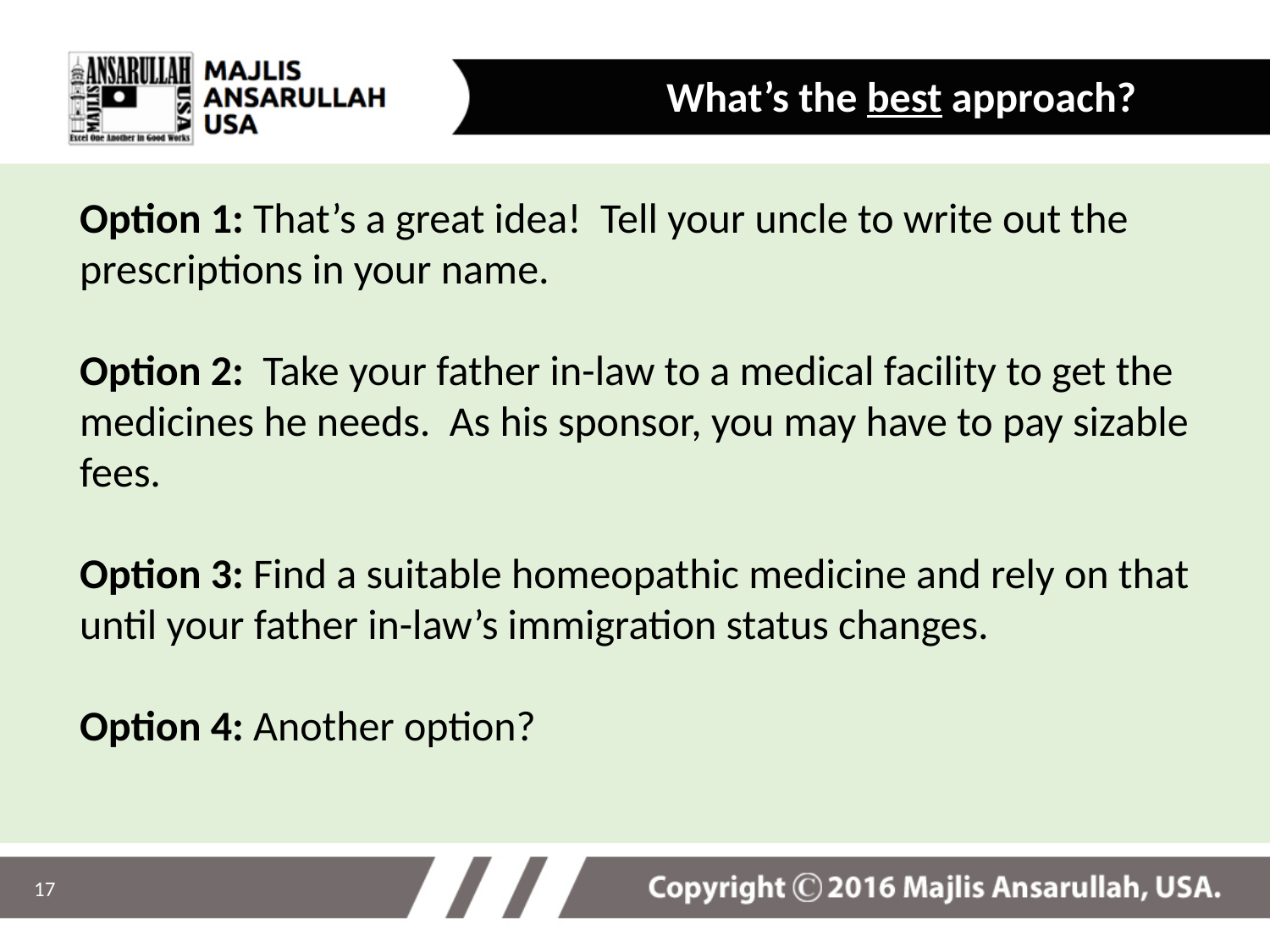

What’s the best approach?

Option 1: That’s a great idea!  Tell your uncle to write out the prescriptions in your name.

Option 2:  Take your father in-law to a medical facility to get the medicines he needs.  As his sponsor, you may have to pay sizable fees.

Option 3: Find a suitable homeopathic medicine and rely on that until your father in-law’s immigration status changes.

Option 4: Another option?
17